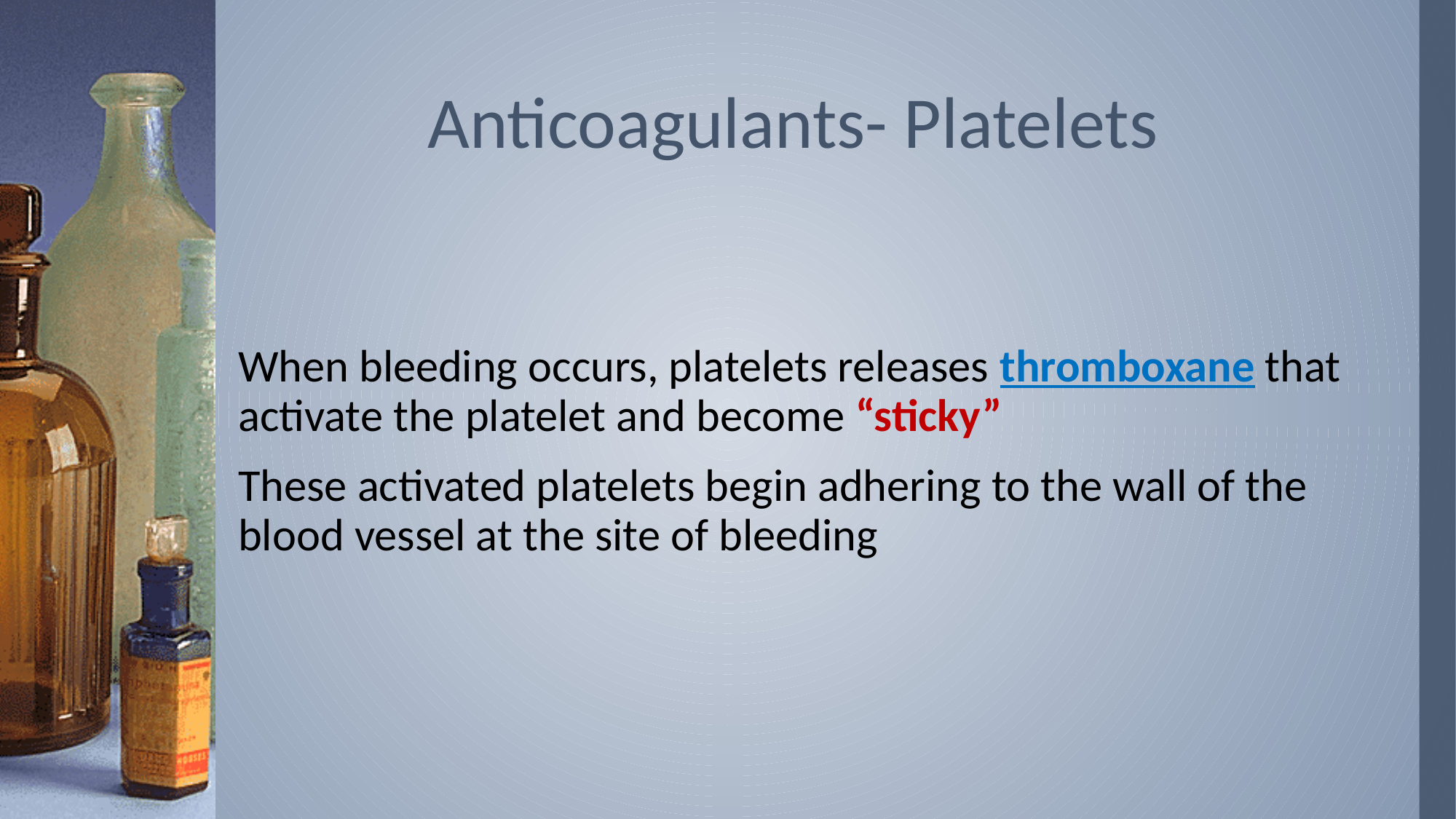

# Anticoagulants- Platelets

When bleeding occurs, platelets releases thromboxane that activate the platelet and become “sticky”
These activated platelets begin adhering to the wall of the blood vessel at the site of bleeding